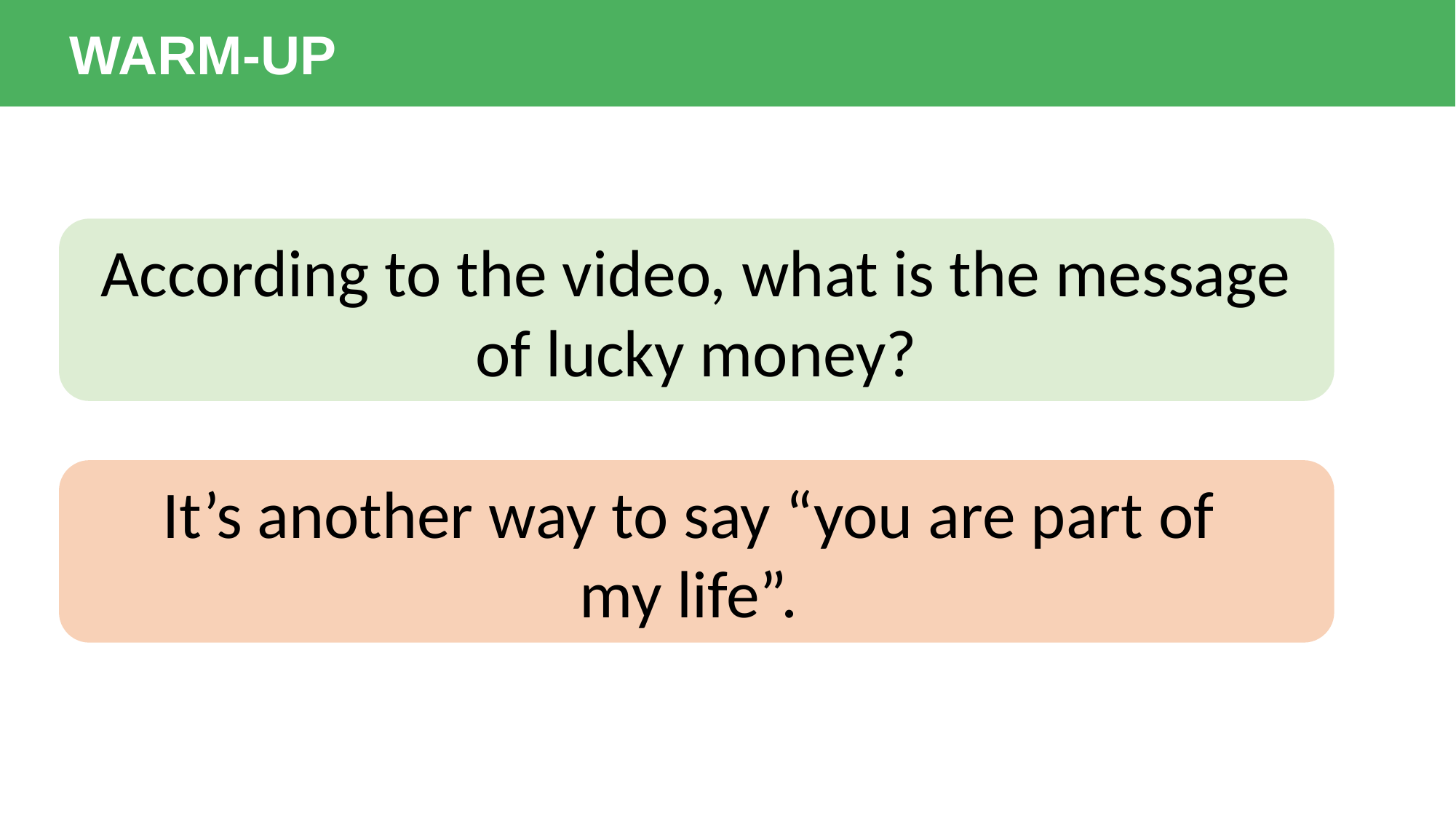

WARM-UP
According to the video, what is the message of lucky money?
It’s another way to say “you are part of
my life”.